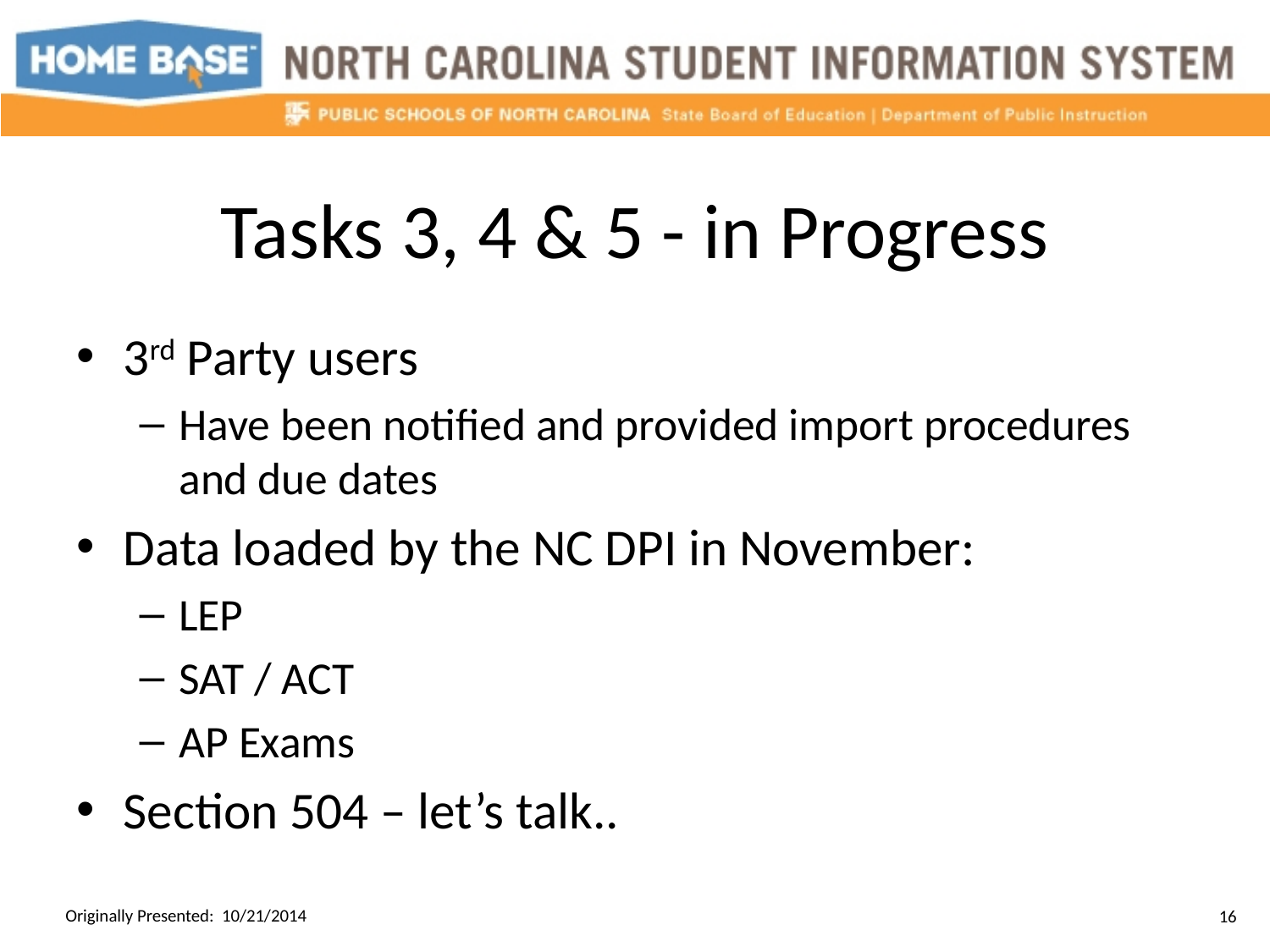

# Tasks 3, 4 & 5 - in Progress
3rd Party users
Have been notified and provided import procedures and due dates
Data loaded by the NC DPI in November:
LEP
SAT / ACT
AP Exams
Section 504 – let’s talk..
Originally Presented:  10/21/2014
16